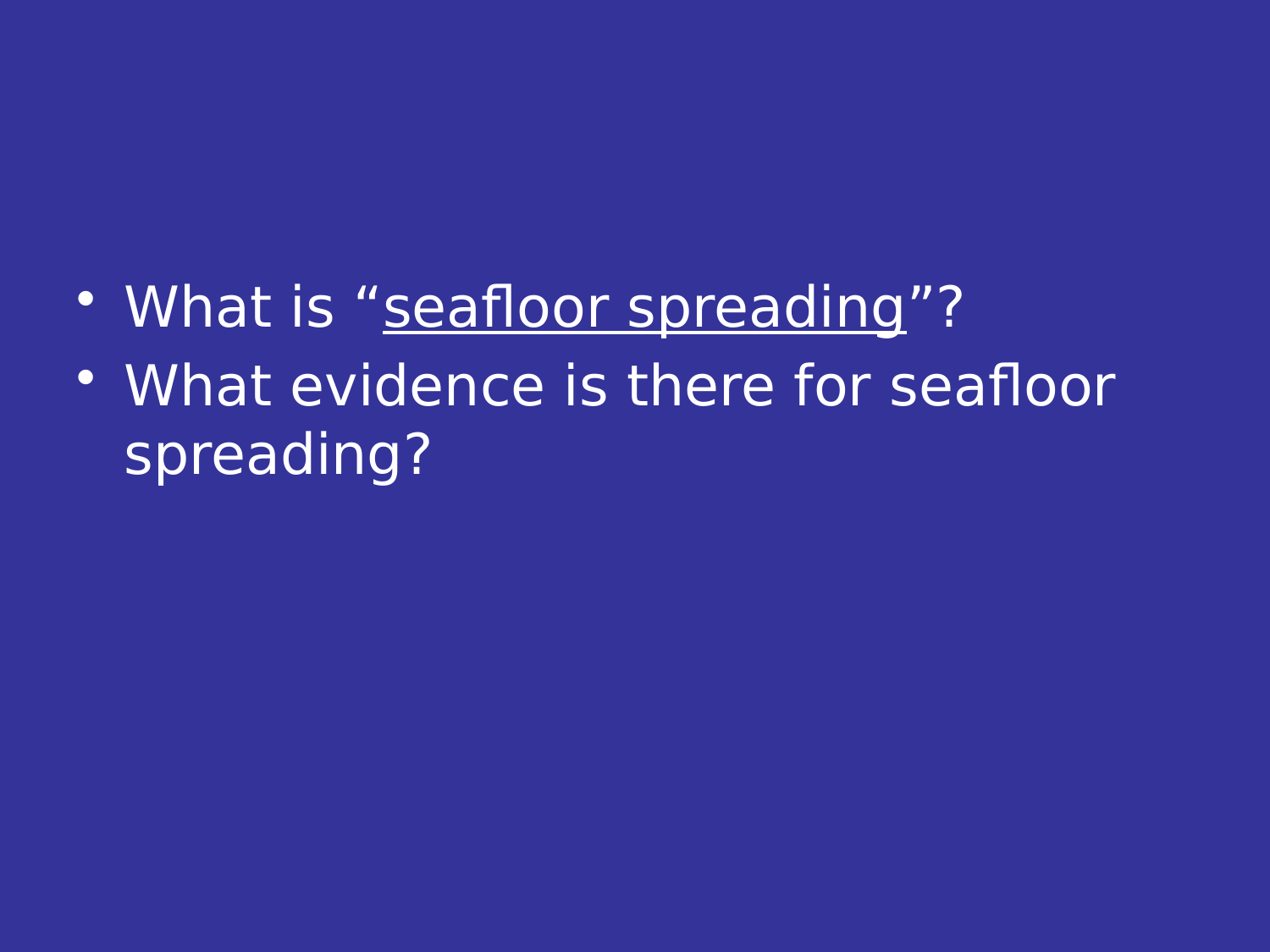

#
What is “seafloor spreading”?
What evidence is there for seafloor spreading?